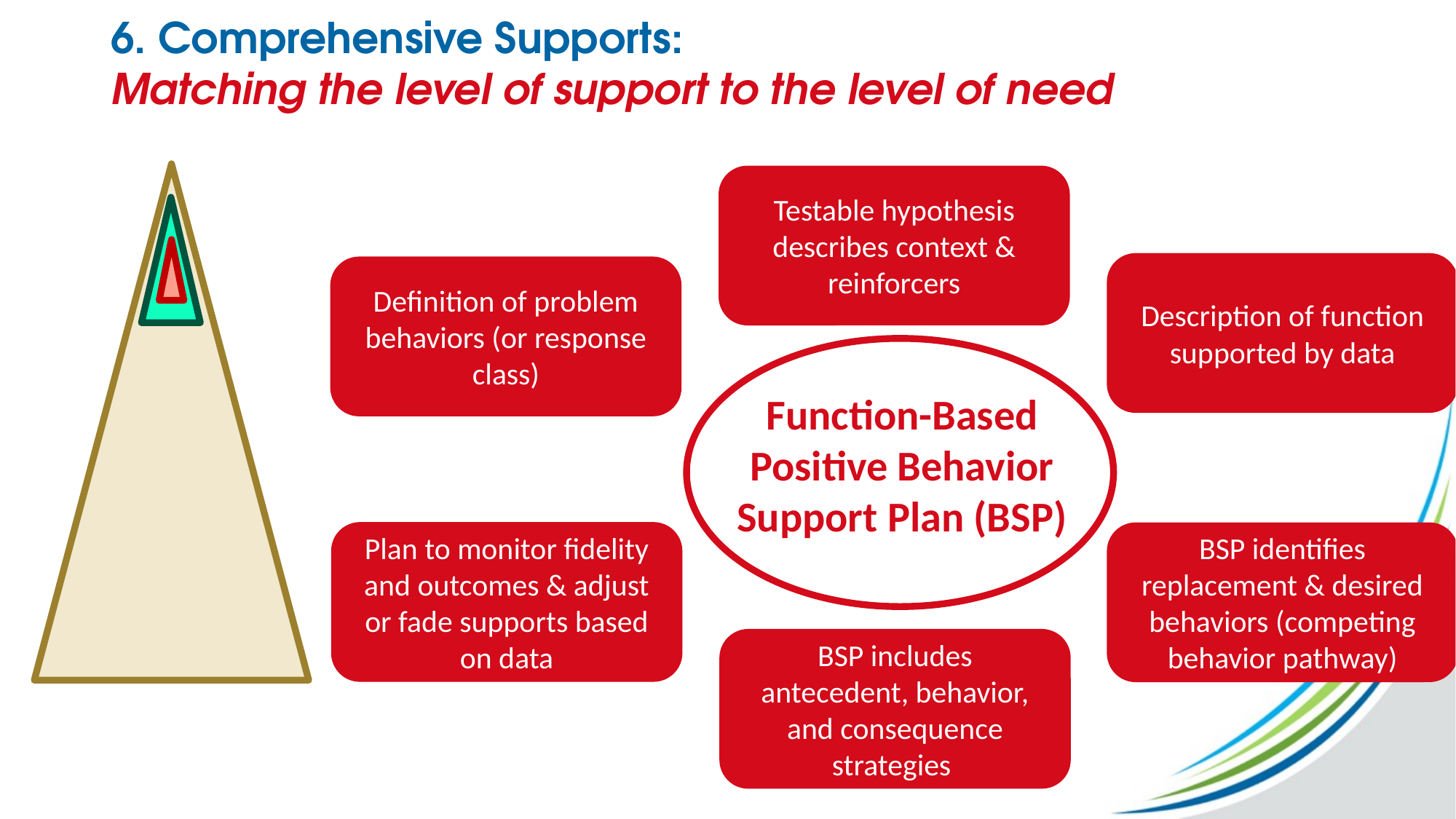

# 6. Comprehensive Supports: Matching the level of support to the level of need

Testable hypothesis describes context & reinforcers

Description of function supported by data
Definition of problem behaviors (or response class)

Function-Based Positive Behavior Support Plan (BSP)
Plan to monitor fidelity and outcomes & adjust or fade supports based on data
BSP identifies replacement & desired behaviors (competing behavior pathway)
BSP includes antecedent, behavior, and consequence strategies
49